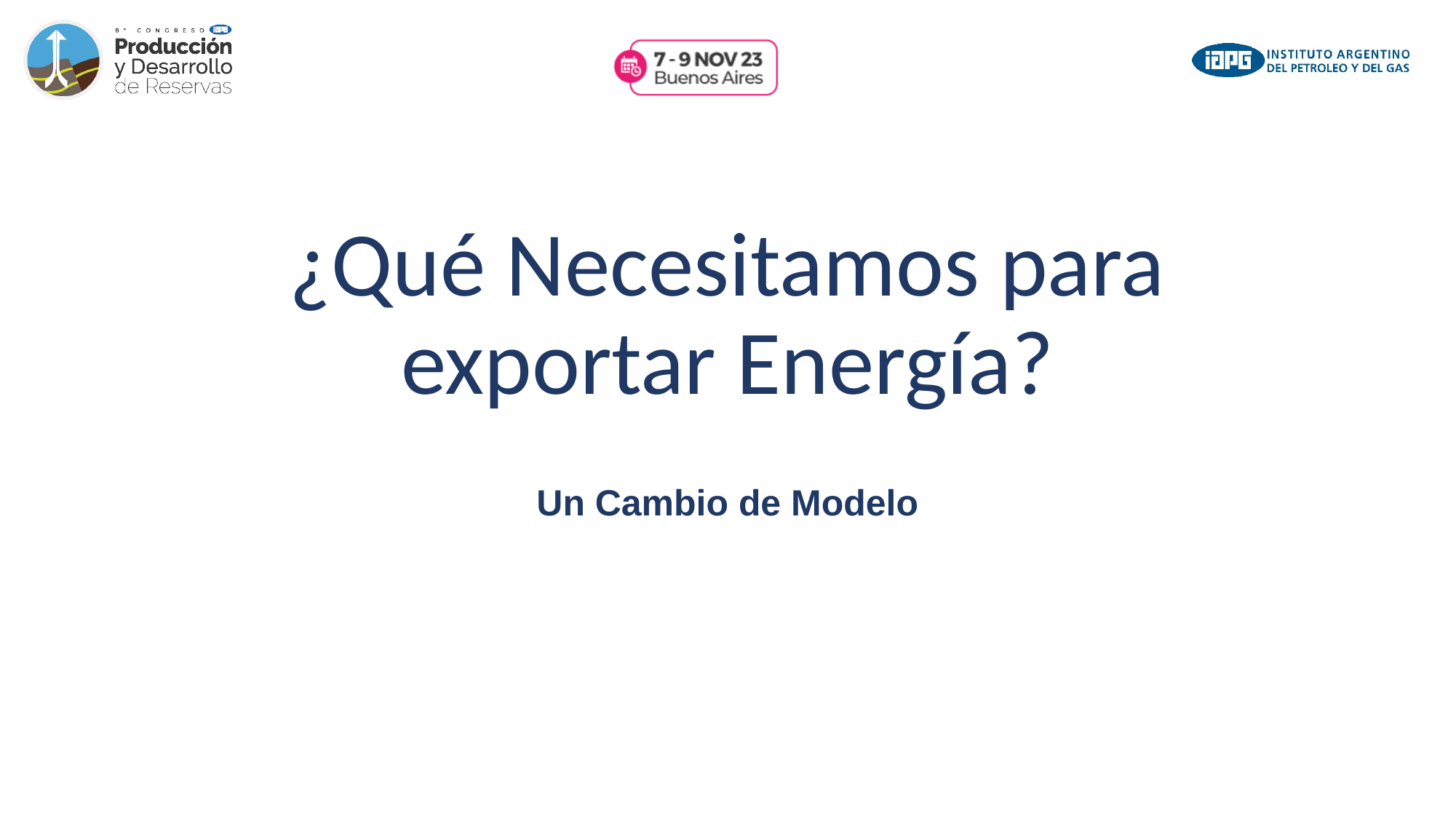

# ¿Qué Necesitamos para exportar Energía?

Un Cambio de Modelo